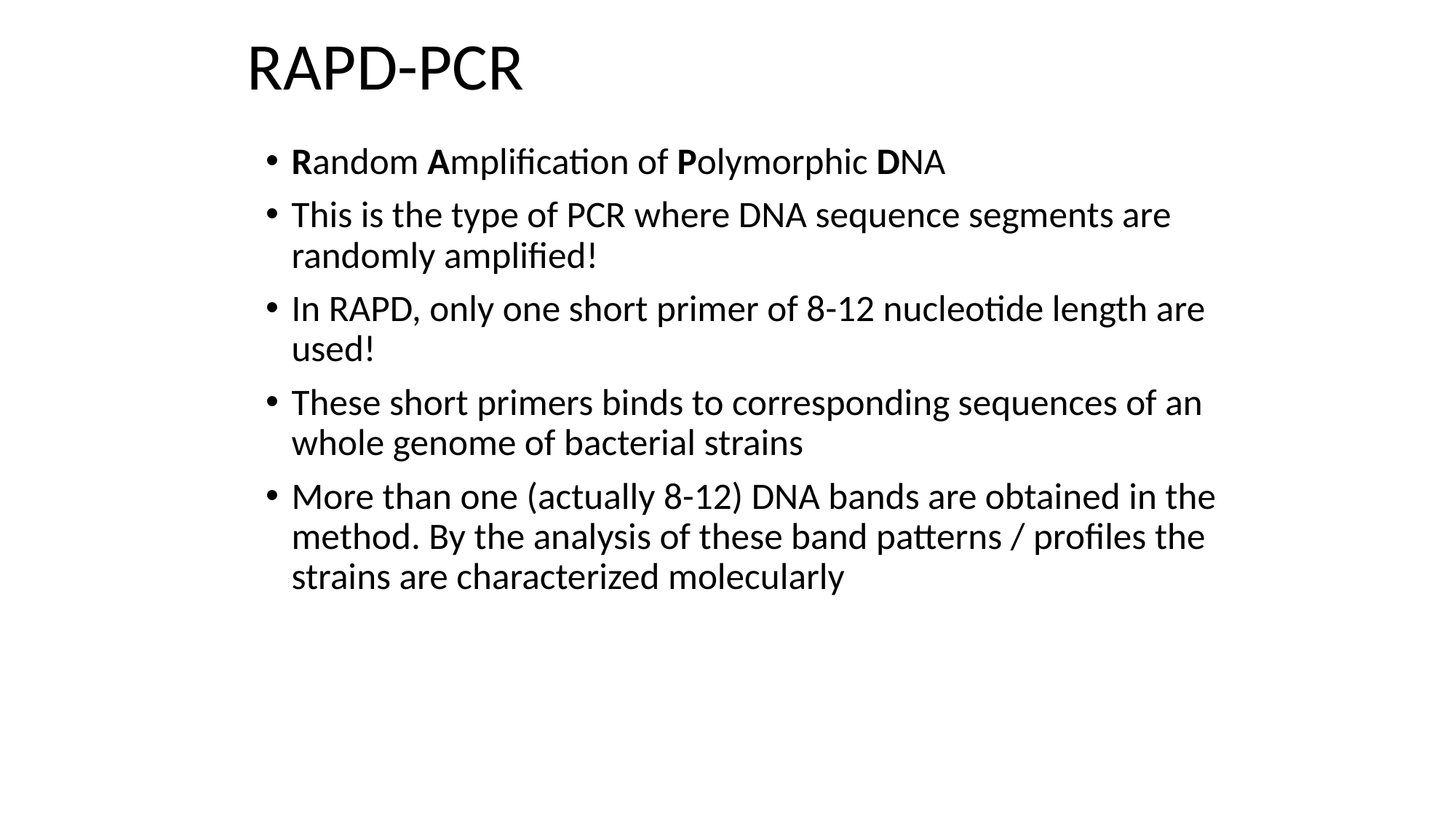

# RAPD-PCR
Random Amplification of Polymorphic DNA
This is the type of PCR where DNA sequence segments are randomly amplified!
In RAPD, only one short primer of 8-12 nucleotide length are used!
These short primers binds to corresponding sequences of an whole genome of bacterial strains
More than one (actually 8-12) DNA bands are obtained in the method. By the analysis of these band patterns / profiles the strains are characterized molecularly